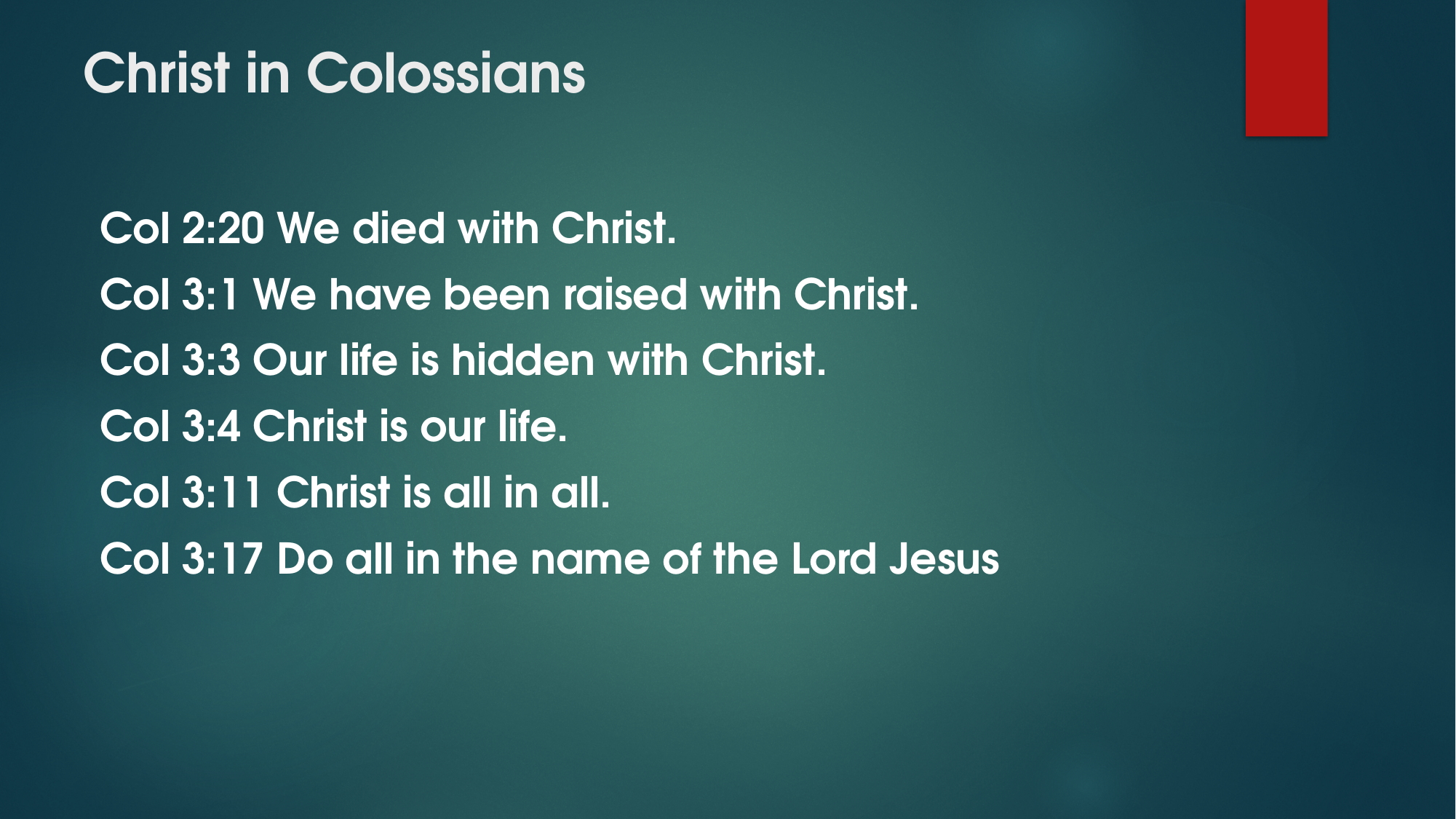

# Christ in Colossians
Col 2:20 We died with Christ.
Col 3:1 We have been raised with Christ.
Col 3:3 Our life is hidden with Christ.
Col 3:4 Christ is our life.
Col 3:11 Christ is all in all.
Col 3:17 Do all in the name of the Lord Jesus